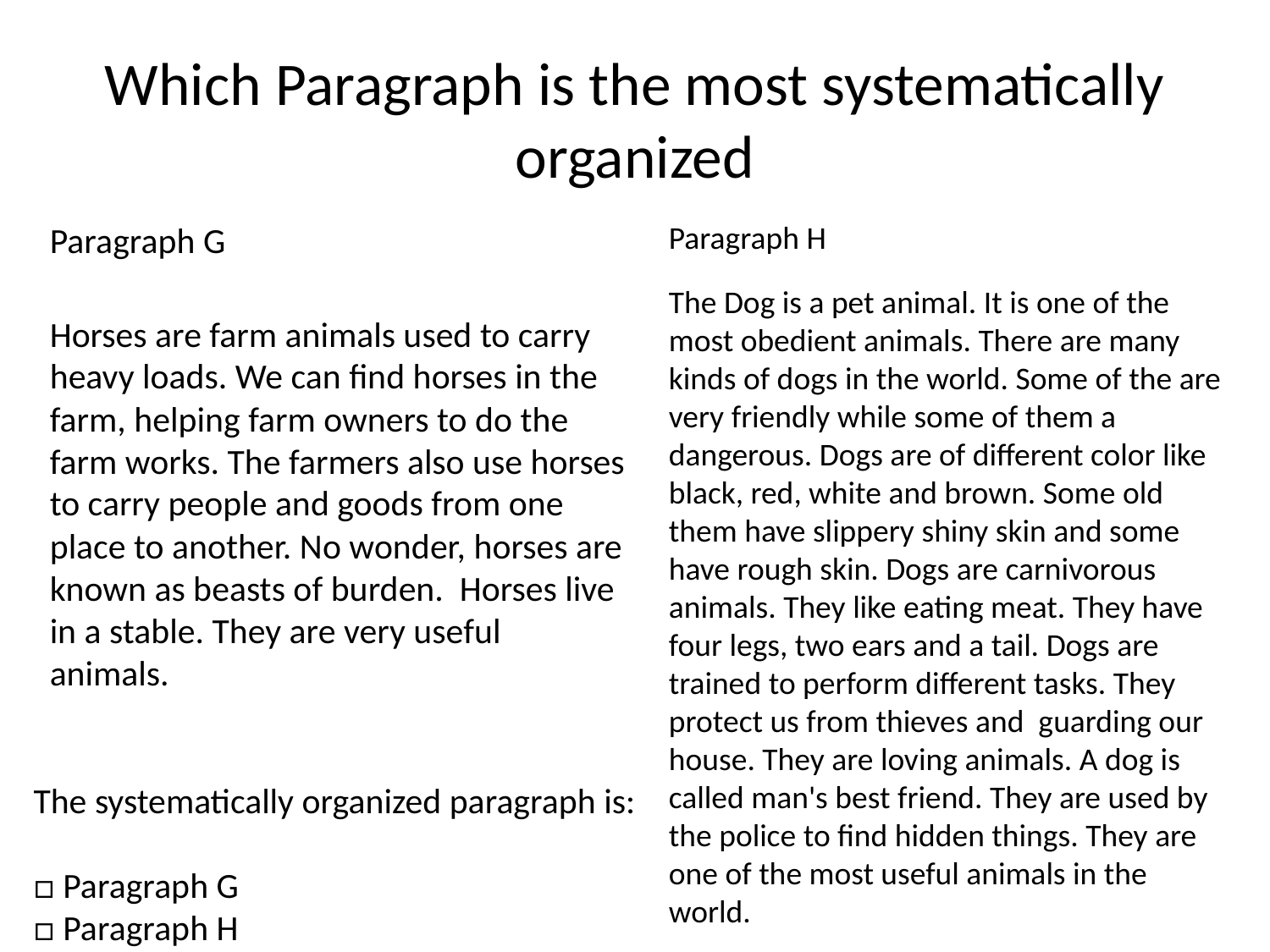

# Which Paragraph is the most systematically organized
Paragraph G

Horses are farm animals used to carry heavy loads. We can find horses in the farm, helping farm owners to do the farm works. The farmers also use horses to carry people and goods from one place to another. No wonder, horses are known as beasts of burden.  Horses live in a stable. They are very useful animals.
Paragraph H

The Dog is a pet animal. It is one of the most obedient animals. There are many kinds of dogs in the world. Some of the are very friendly while some of them a dangerous. Dogs are of different color like black, red, white and brown. Some old them have slippery shiny skin and some have rough skin. Dogs are carnivorous animals. They like eating meat. They have four legs, two ears and a tail. Dogs are trained to perform different tasks. They protect us from thieves and  guarding our house. They are loving animals. A dog is called man's best friend. They are used by the police to find hidden things. They are one of the most useful animals in the world.
The systematically organized paragraph is:
□ Paragraph G
□ Paragraph H